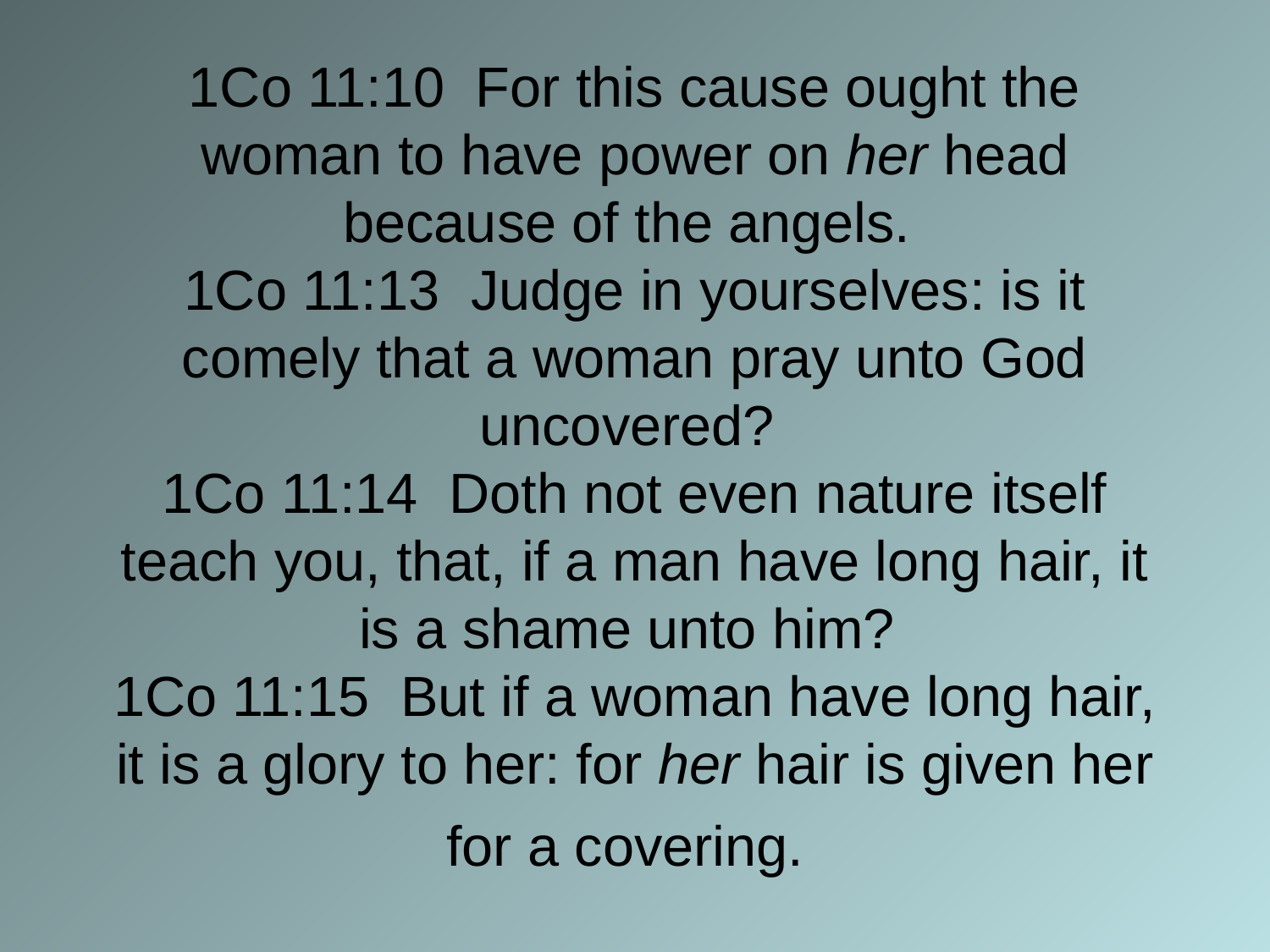

# 1Co 11:10  For this cause ought the woman to have power on her head because of the angels. 1Co 11:13  Judge in yourselves: is it comely that a woman pray unto God uncovered? 1Co 11:14  Doth not even nature itself teach you, that, if a man have long hair, it is a shame unto him? 1Co 11:15  But if a woman have long hair, it is a glory to her: for her hair is given her for a covering.